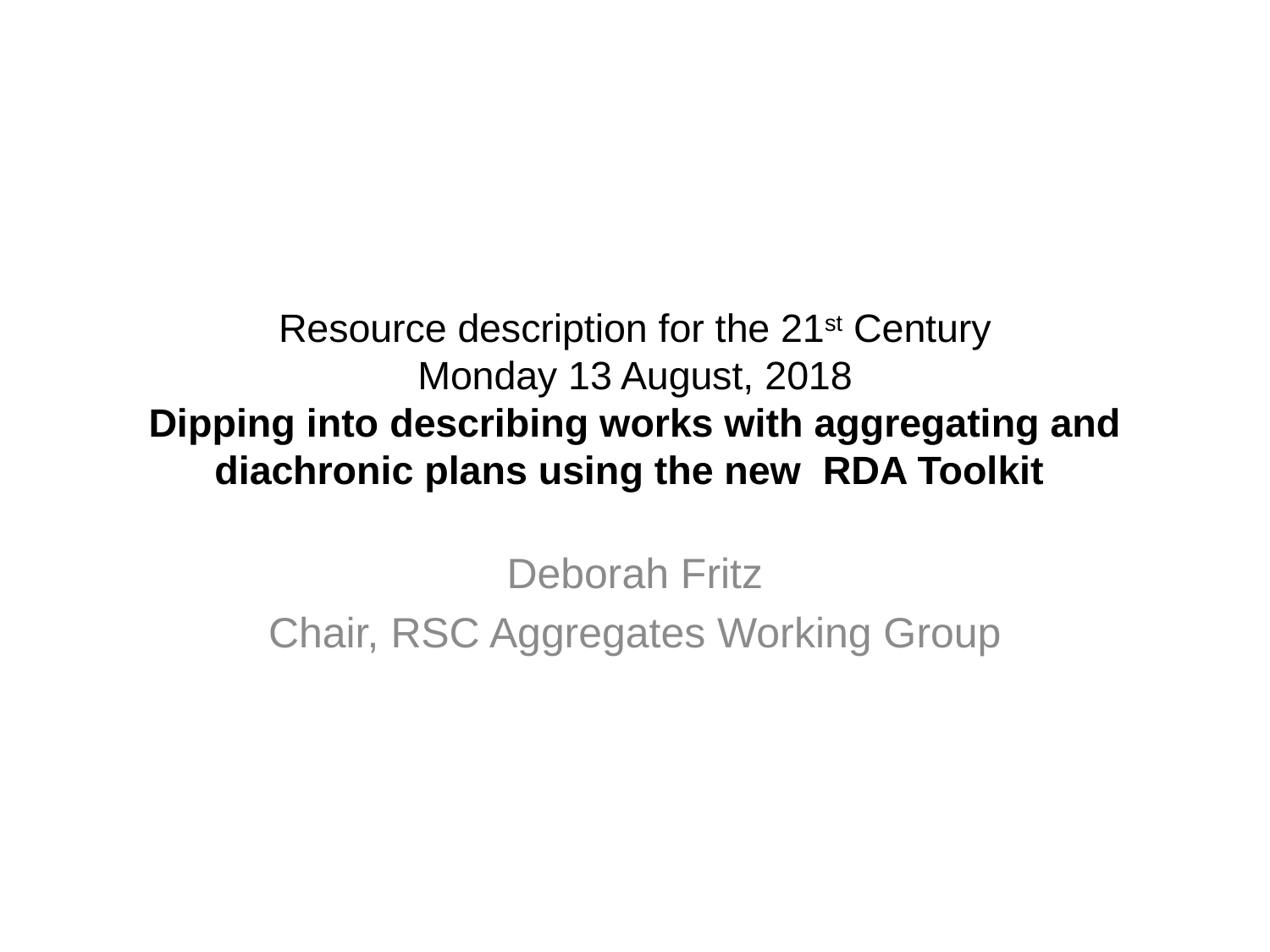

# Resource description for the 21st Century Monday 13 August, 2018 Dipping into describing works with aggregating and diachronic plans using the new  RDA Toolkit
Deborah Fritz
Chair, RSC Aggregates Working Group